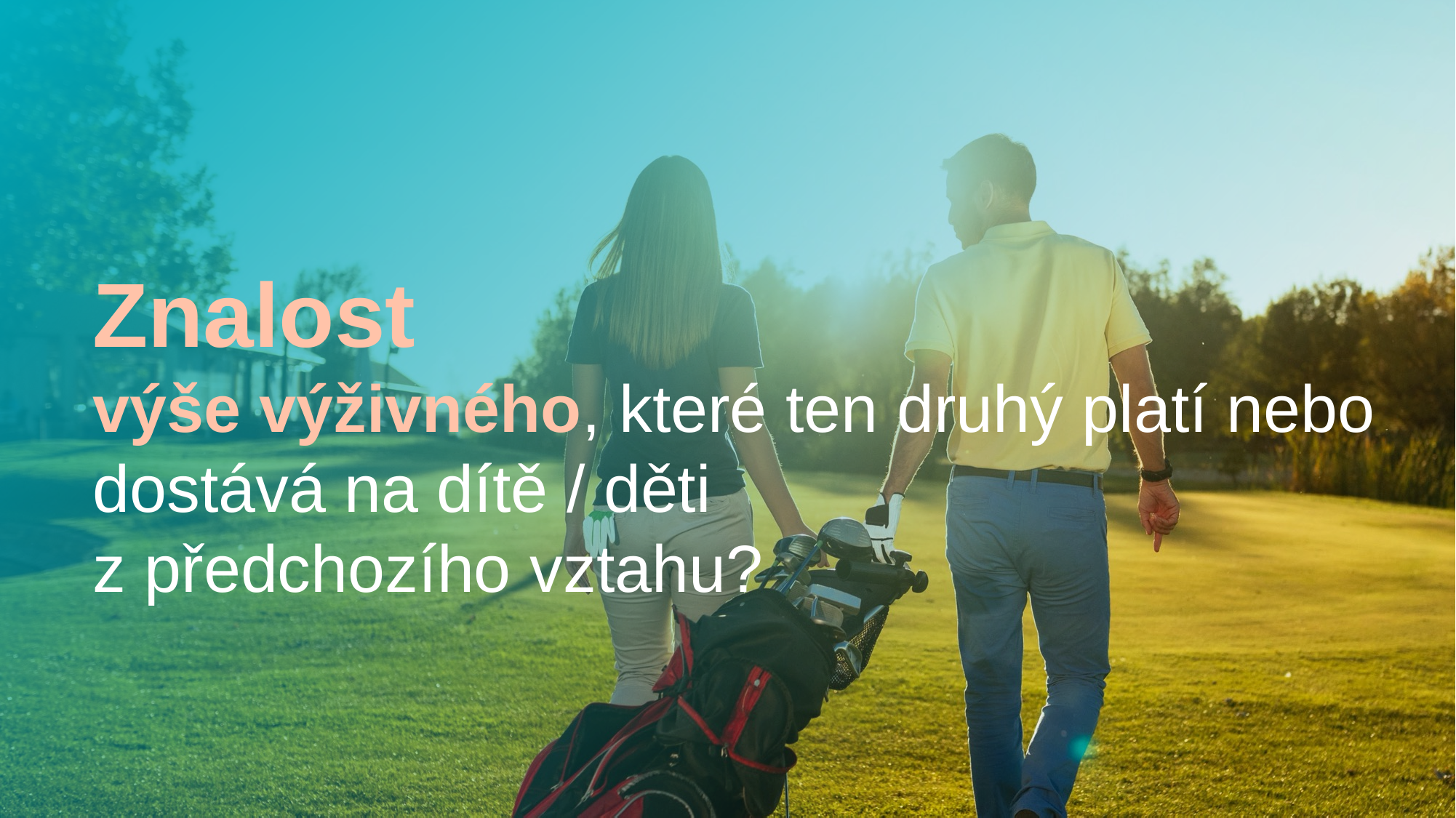

# Znalost výše výživného, které ten druhý platí nebo dostává na dítě / děti z předchozího vztahu?